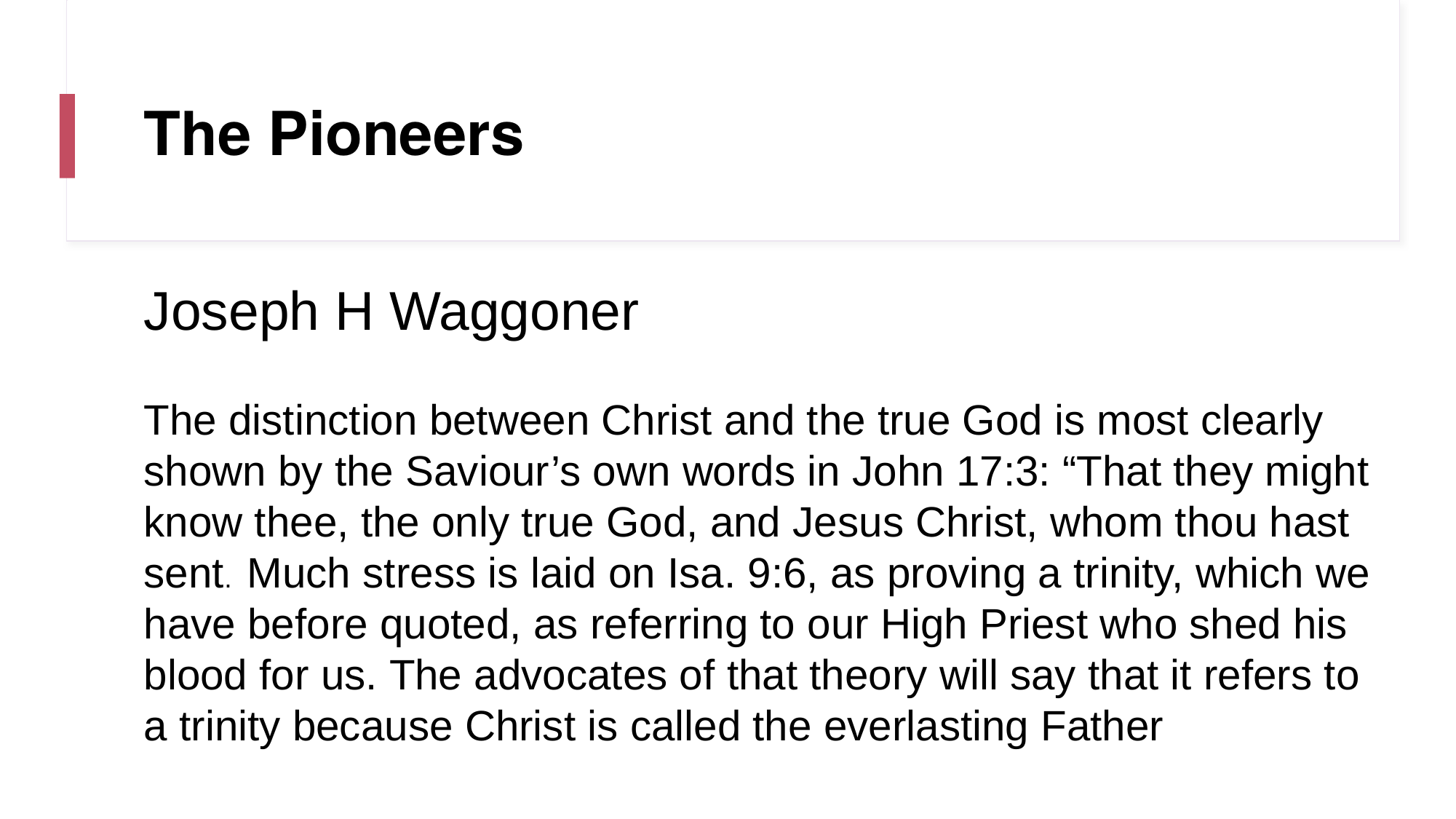

# The Pioneers
Joseph H Waggoner

The distinction between Christ and the true God is most clearly shown by the Saviour’s own words in John 17:3: “That they might know thee, the only true God, and Jesus Christ, whom thou hast sent.  Much stress is laid on Isa. 9:6, as proving a trinity, which we have before quoted, as referring to our High Priest who shed his blood for us. The advocates of that theory will say that it refers to a trinity because Christ is called the everlasting Father